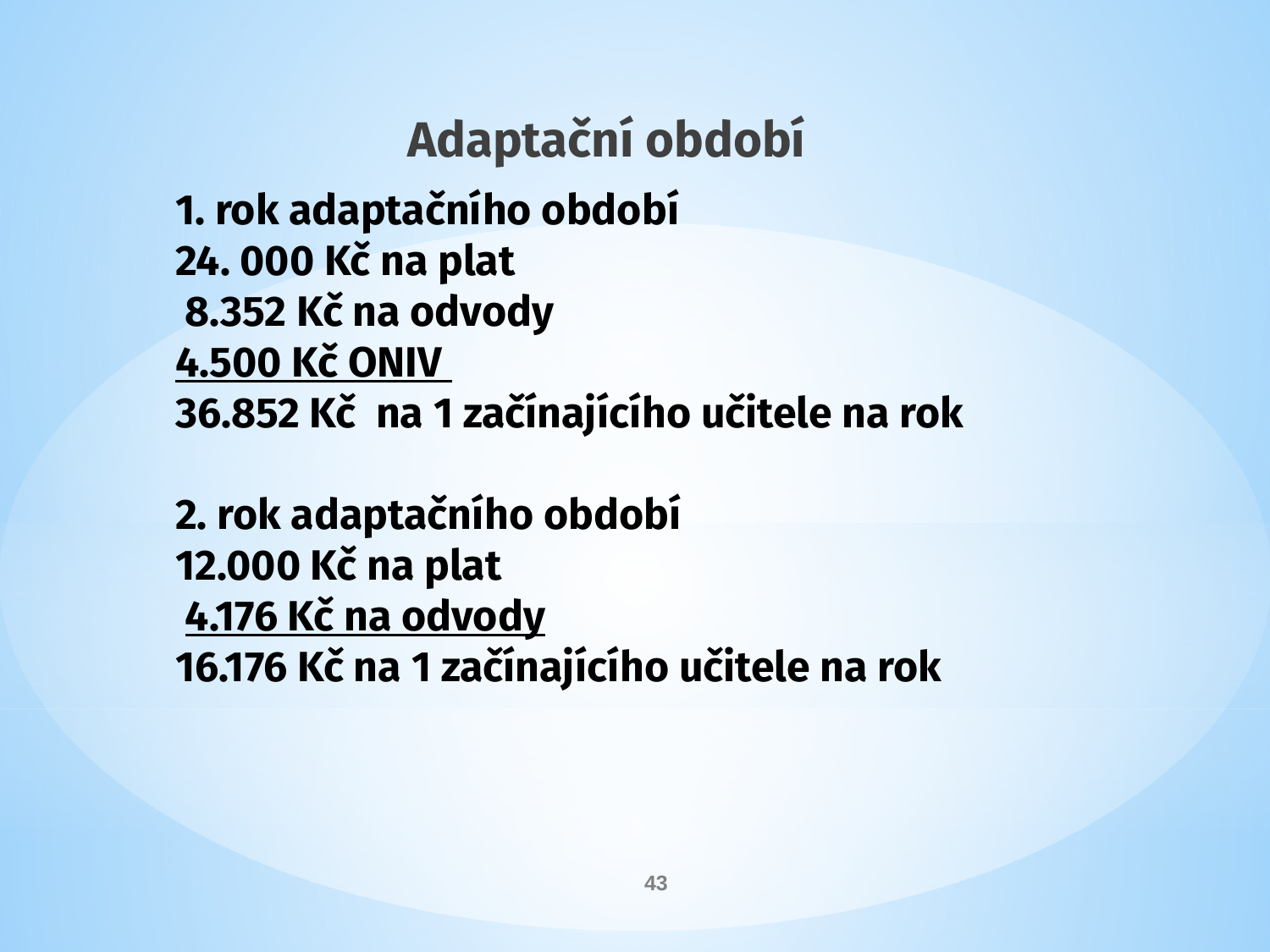

Adaptační období
# 1. rok adaptačního období 24. 000 Kč na plat 8.352 Kč na odvody 4.500 Kč ONIV 36.852 Kč  na 1 začínajícího učitele na rok 2. rok adaptačního období 12.000 Kč na plat 4.176 Kč na odvody 16.176 Kč na 1 začínajícího učitele na rok

43